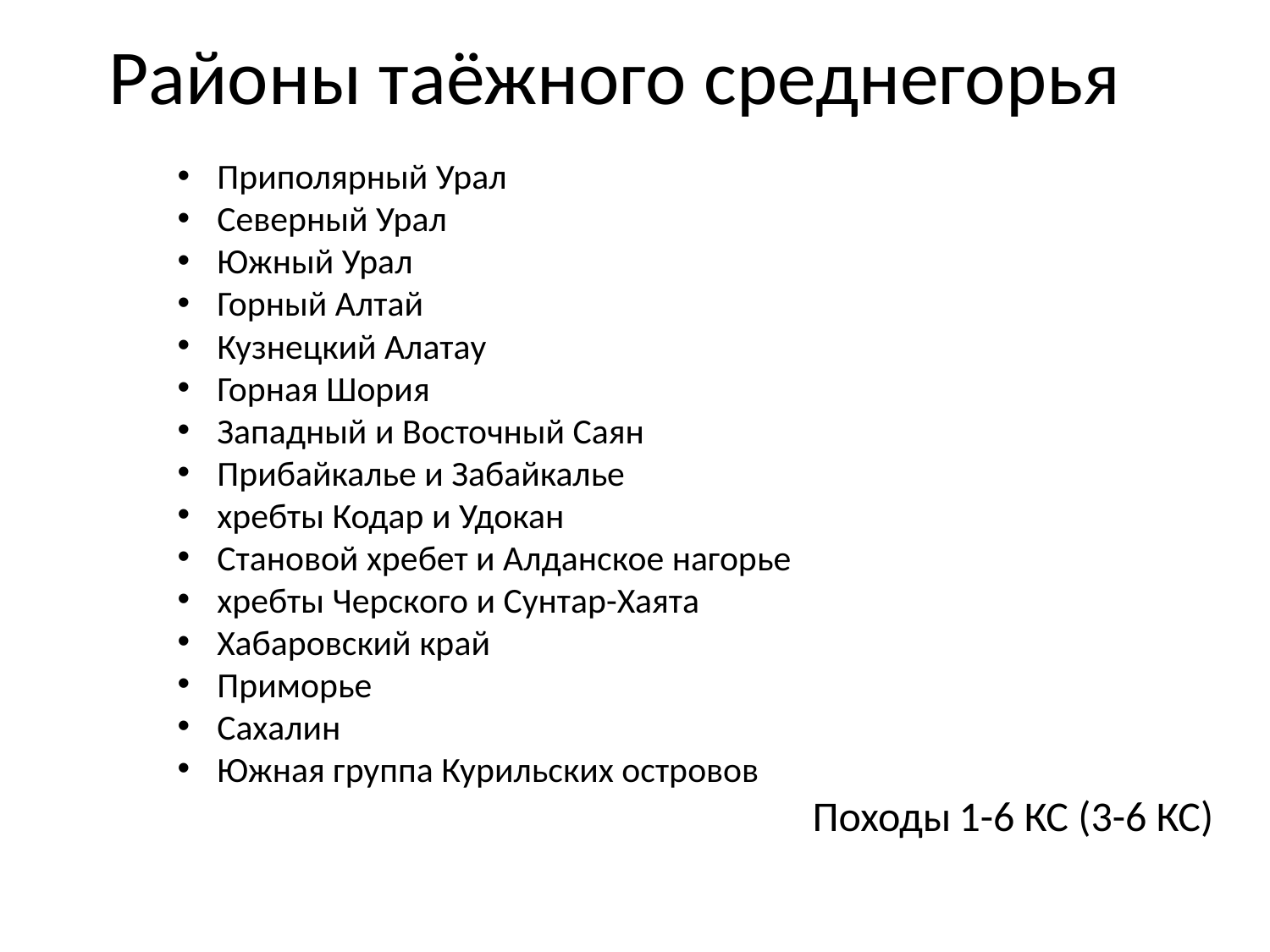

# Районы таёжного среднегорья
Приполярный Урал
Северный Урал
Южный Урал
Горный Алтай
Кузнецкий Алатау
Горная Шория
Западный и Восточный Саян
Прибайкалье и Забайкалье
хребты Кодар и Удокан
Становой хребет и Алданское нагорье
хребты Черского и Сунтар-Хаята
Хабаровский край
Приморье
Сахалин
Южная группа Курильских островов
					Походы 1-6 КС (3-6 КС)